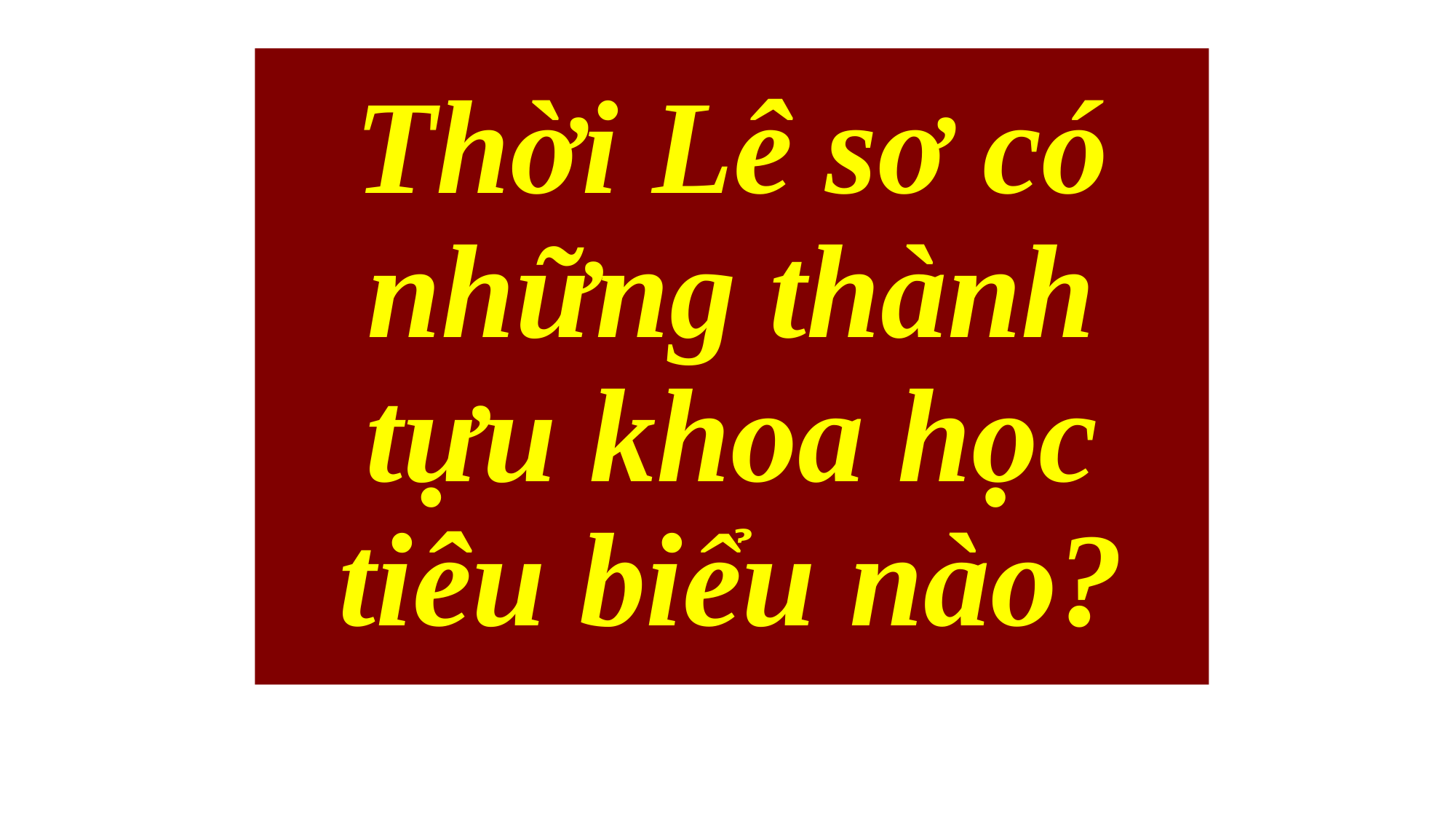

# Thời Lê sơ có những thành tựu khoa học tiêu biểu nào?